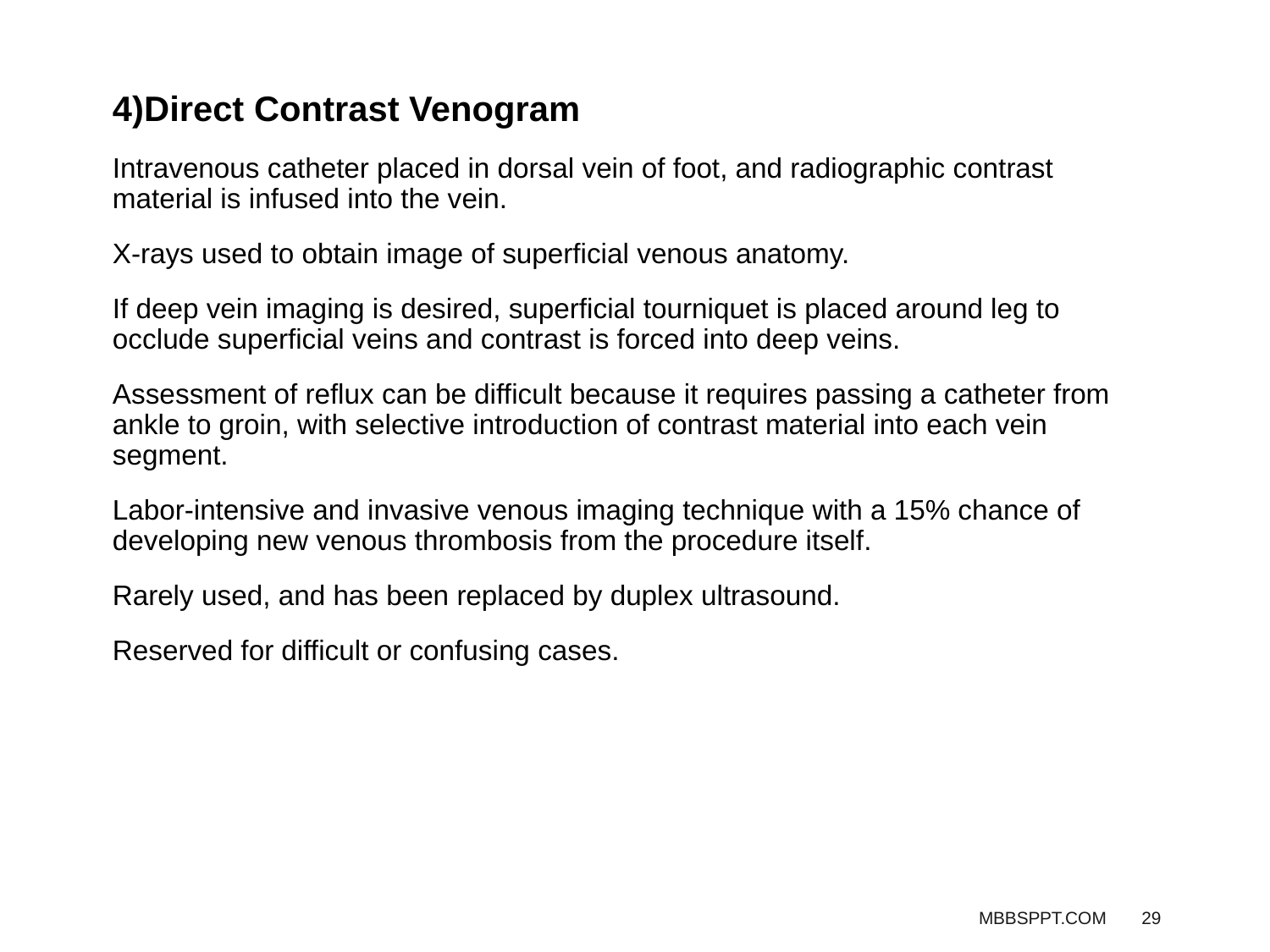

4)Direct Contrast Venogram
Intravenous catheter placed in dorsal vein of foot, and radiographic contrast material is infused into the vein.
X-rays used to obtain image of superficial venous anatomy.
If deep vein imaging is desired, superficial tourniquet is placed around leg to occlude superficial veins and contrast is forced into deep veins.
Assessment of reflux can be difficult because it requires passing a catheter from ankle to groin, with selective introduction of contrast material into each vein segment.
Labor-intensive and invasive venous imaging technique with a 15% chance of developing new venous thrombosis from the procedure itself.
Rarely used, and has been replaced by duplex ultrasound.
Reserved for difficult or confusing cases.
MBBSPPT.COM
29